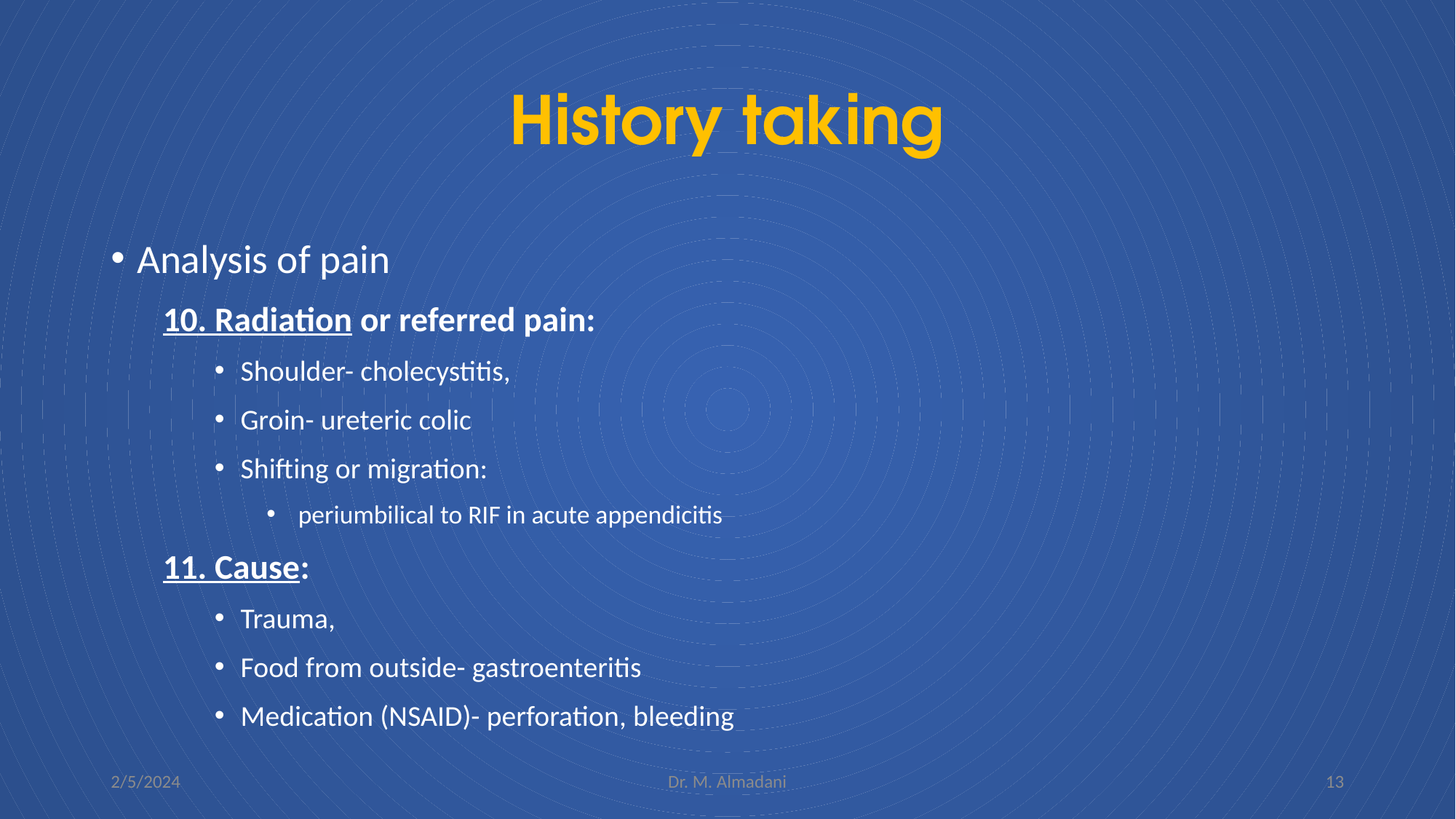

# History taking
Analysis of pain
10. Radiation or referred pain:
Shoulder- cholecystitis,
Groin- ureteric colic
Shifting or migration:
 periumbilical to RIF in acute appendicitis
11. Cause:
Trauma,
Food from outside- gastroenteritis
Medication (NSAID)- perforation, bleeding
2/5/2024
Dr. M. Almadani
13